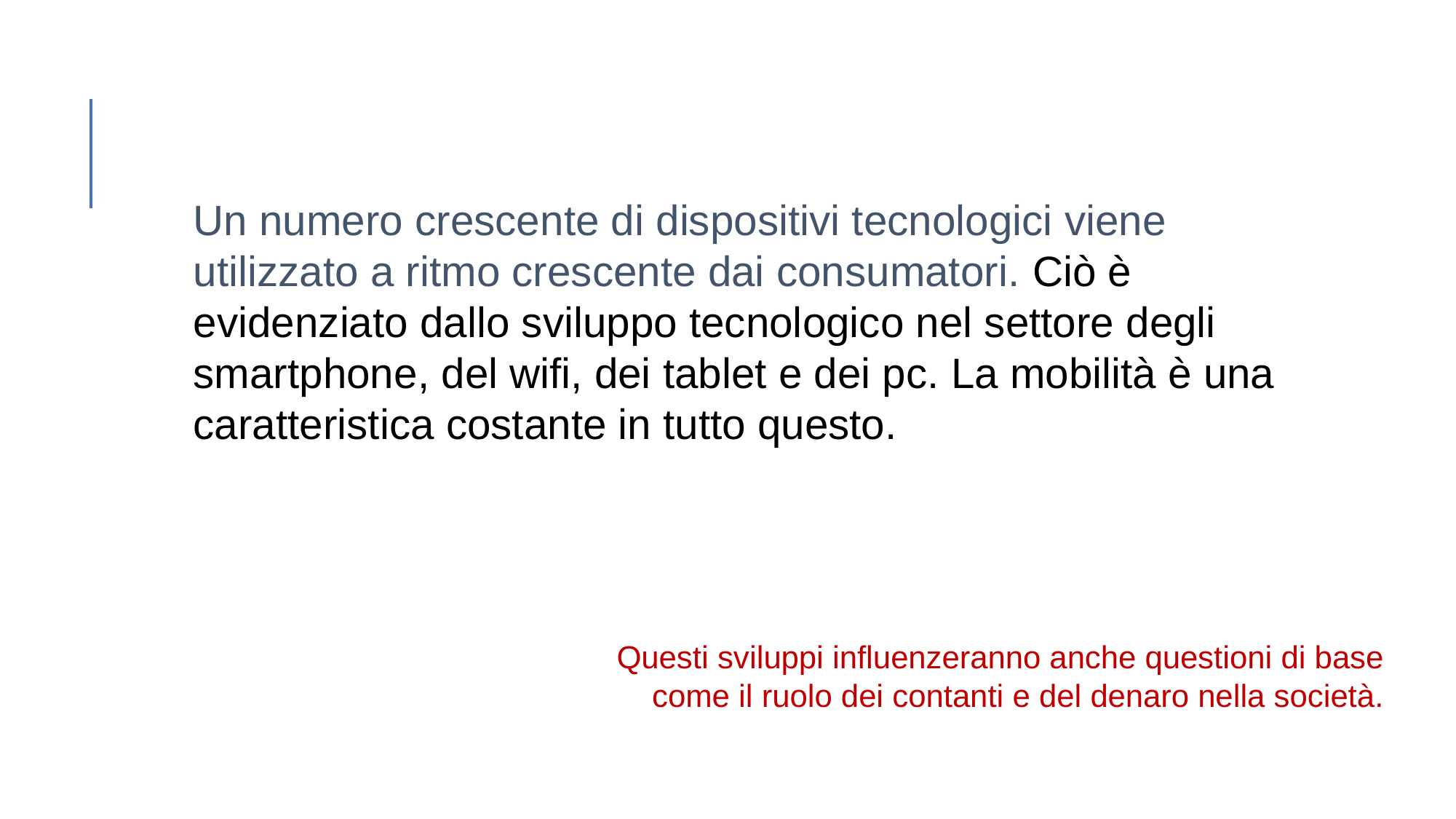

Un numero crescente di dispositivi tecnologici viene utilizzato a ritmo crescente dai consumatori. Ciò è evidenziato dallo sviluppo tecnologico nel settore degli smartphone, del wifi, dei tablet e dei pc. La mobilità è una caratteristica costante in tutto questo.
Questi sviluppi influenzeranno anche questioni di base come il ruolo dei contanti e del denaro nella società.